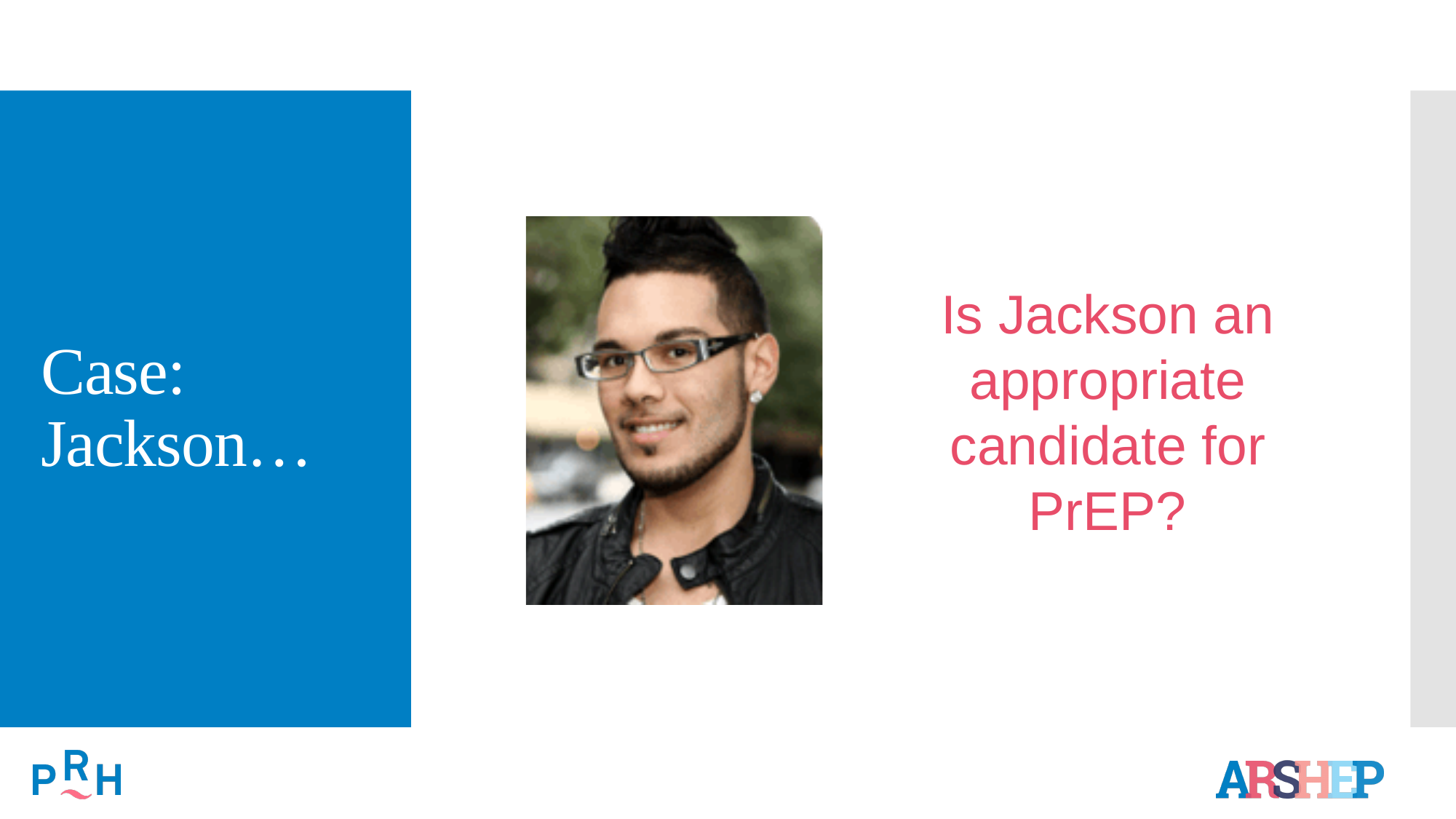

# Case: Jackson…

Is Jackson an appropriate candidate for PrEP?